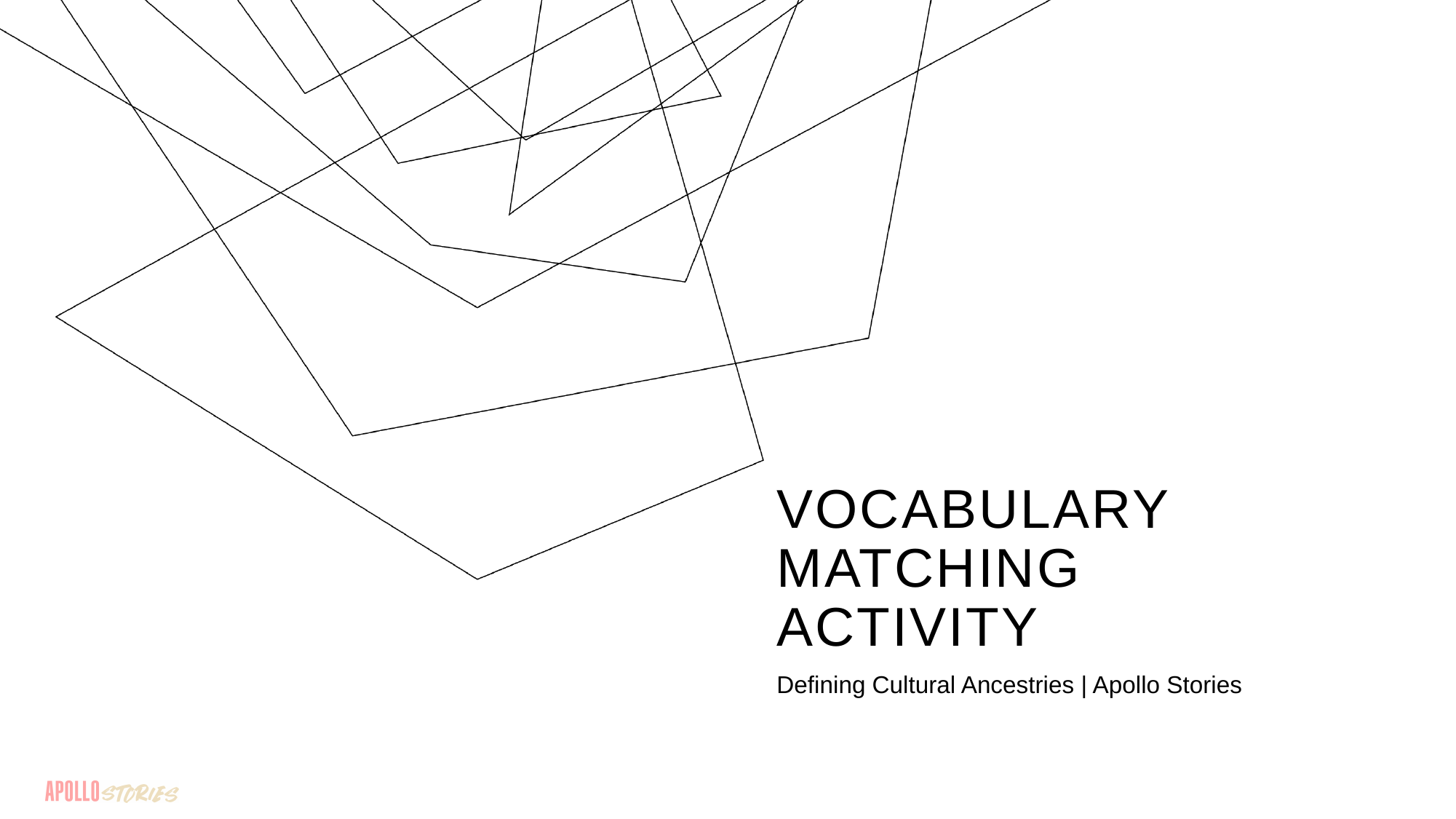

# Vocabulary matching activity
Defining Cultural Ancestries | Apollo Stories